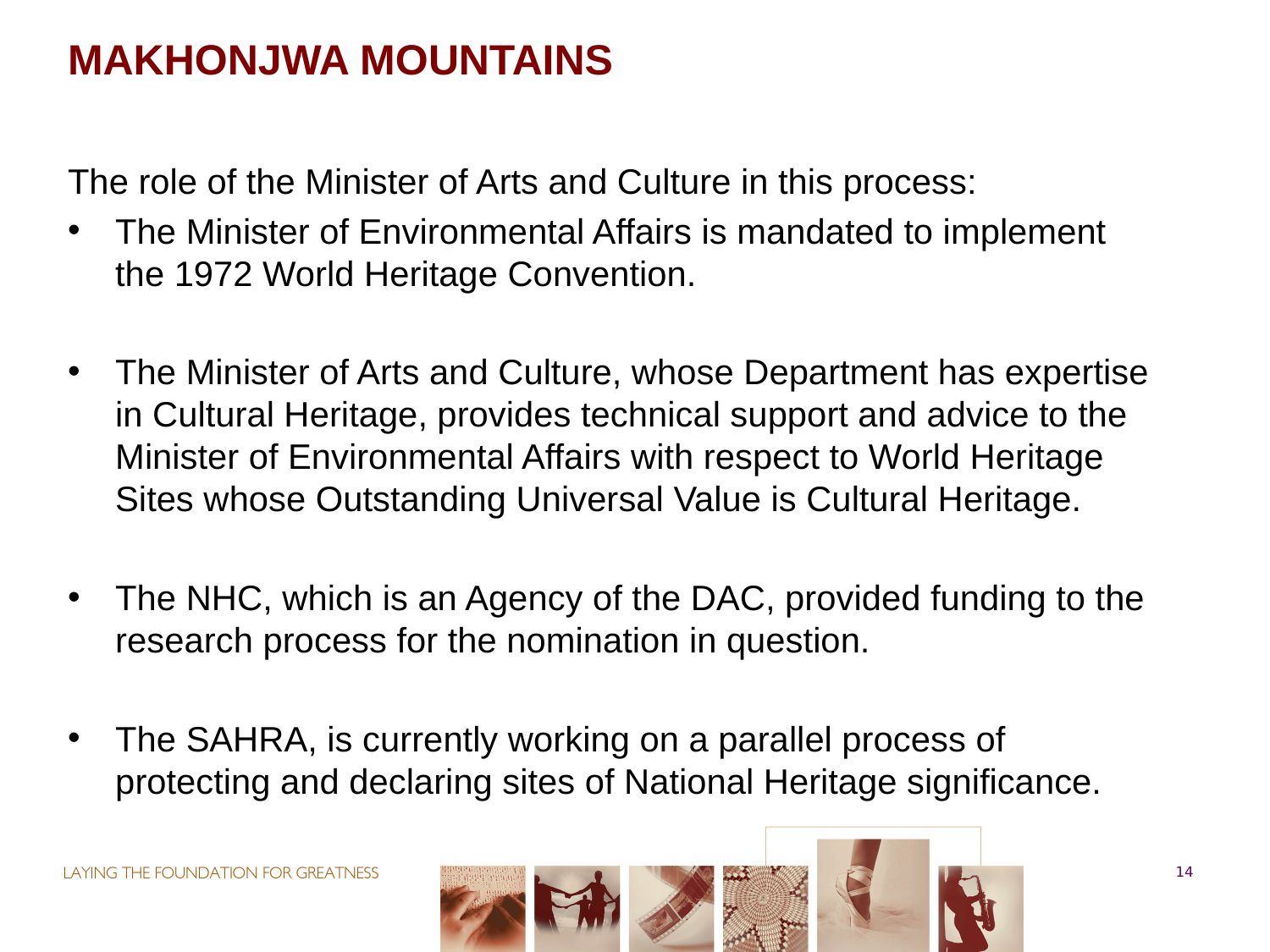

# MAKHONJWA MOUNTAINS

The role of the Minister of Arts and Culture in this process:
The Minister of Environmental Affairs is mandated to implement the 1972 World Heritage Convention.

The Minister of Arts and Culture, whose Department has expertise in Cultural Heritage, provides technical support and advice to the Minister of Environmental Affairs with respect to World Heritage Sites whose Outstanding Universal Value is Cultural Heritage.

The NHC, which is an Agency of the DAC, provided funding to the research process for the nomination in question.

The SAHRA, is currently working on a parallel process of protecting and declaring sites of National Heritage significance.

14